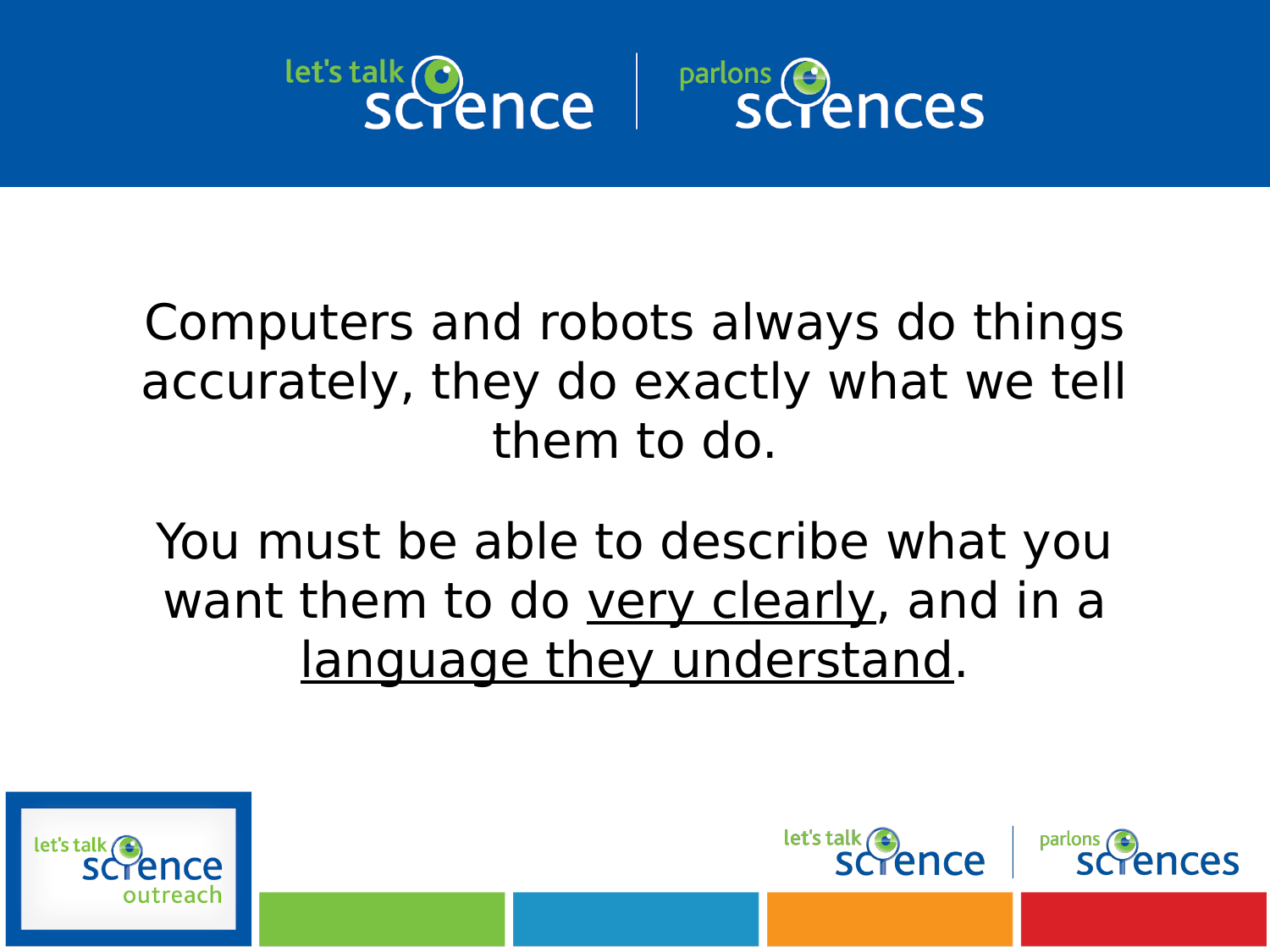

Computers and robots always do things accurately, they do exactly what we tell them to do.
You must be able to describe what you want them to do very clearly, and in a language they understand.